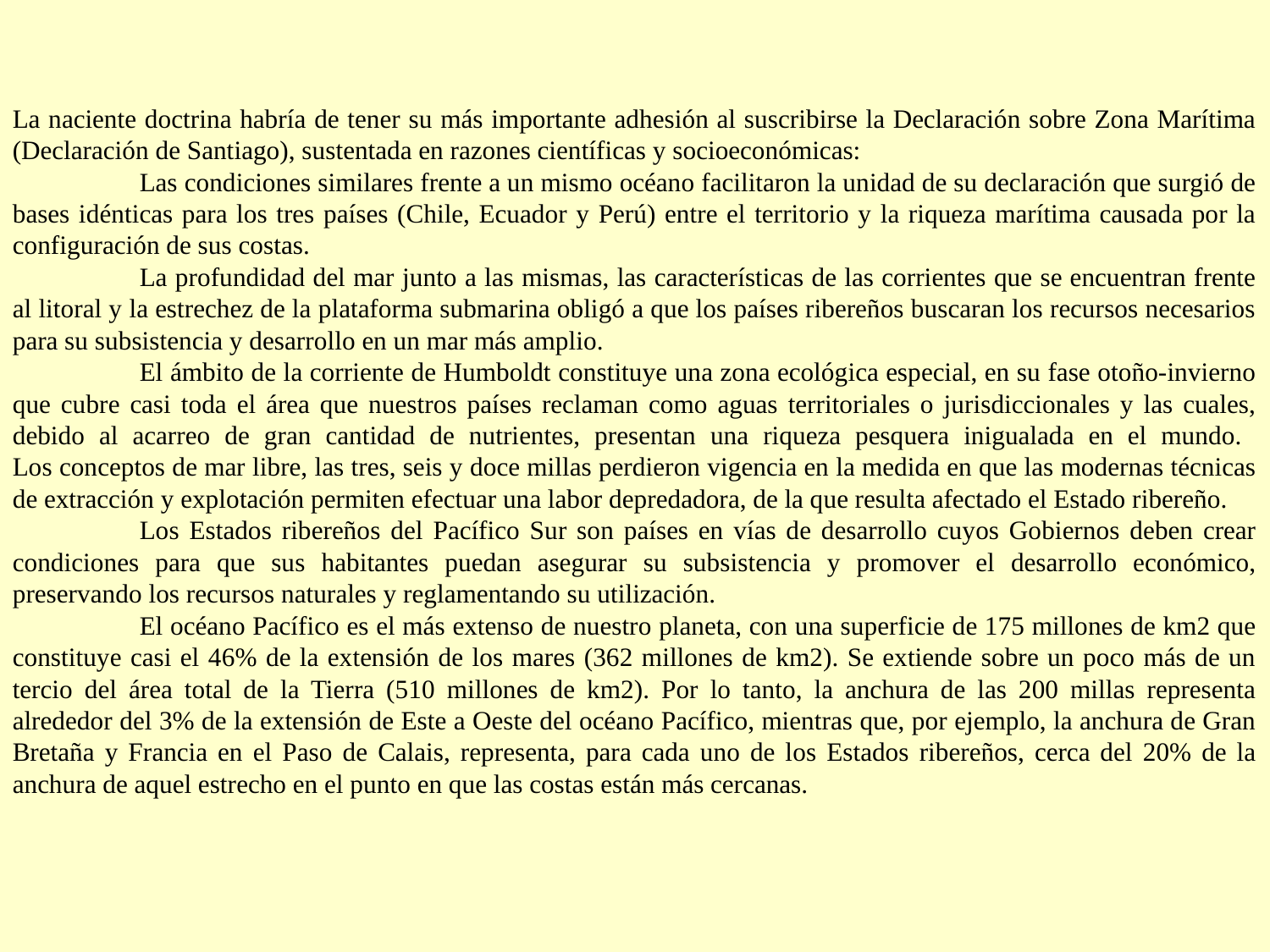

La naciente doctrina habría de tener su más importante adhesión al suscribirse la Declaración sobre Zona Marítima (Declaración de Santiago), sustentada en razones científicas y socioeconómicas:
	Las condiciones similares frente a un mismo océano facilitaron la unidad de su declaración que surgió de bases idénticas para los tres países (Chile, Ecuador y Perú) entre el territorio y la riqueza marítima causada por la configuración de sus costas.
	La profundidad del mar junto a las mismas, las características de las corrientes que se encuentran frente al litoral y la estrechez de la plataforma submarina obligó a que los países ribereños buscaran los recursos necesarios para su subsistencia y desarrollo en un mar más amplio.
	El ámbito de la corriente de Humboldt constituye una zona ecológica especial, en su fase otoño-invierno que cubre casi toda el área que nuestros países reclaman como aguas territoriales o jurisdiccionales y las cuales, debido al acarreo de gran cantidad de nutrientes, presentan una riqueza pesquera inigualada en el mundo.
Los conceptos de mar libre, las tres, seis y doce millas perdieron vigencia en la medida en que las modernas técnicas de extracción y explotación permiten efectuar una labor depredadora, de la que resulta afectado el Estado ribereño.
	Los Estados ribereños del Pacífico Sur son países en vías de desarrollo cuyos Gobiernos deben crear condiciones para que sus habitantes puedan asegurar su subsistencia y promover el desarrollo económico, preservando los recursos naturales y reglamentando su utilización.
	El océano Pacífico es el más extenso de nuestro planeta, con una superficie de 175 millones de km2 que constituye casi el 46% de la extensión de los mares (362 millones de km2). Se extiende sobre un poco más de un tercio del área total de la Tierra (510 millones de km2). Por lo tanto, la anchura de las 200 millas representa alrededor del 3% de la extensión de Este a Oeste del océano Pacífico, mientras que, por ejemplo, la anchura de Gran Bretaña y Francia en el Paso de Calais, representa, para cada uno de los Estados ribereños, cerca del 20% de la anchura de aquel estrecho en el punto en que las costas están más cercanas.